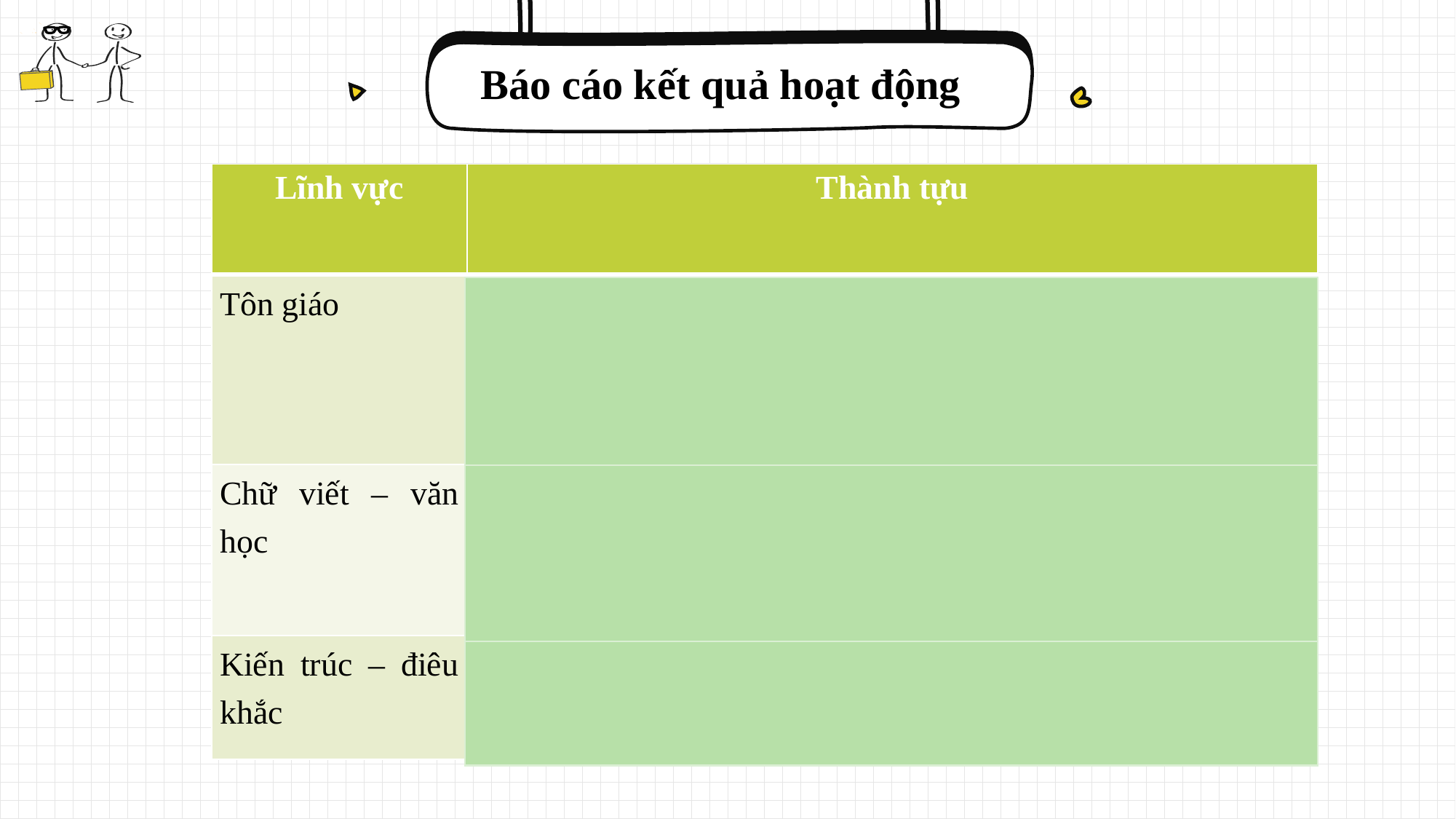

Báo cáo kết quả hoạt động
| Lĩnh vực | Thành tựu |
| --- | --- |
| Tôn giáo | - Bà La Môn trở thành Hin-đu giáo – một tôn giáo thịnh hành ở Ấn Độ cho đến ngày nay. - Phật giáo phân hóa thành hai giáo phái và phát triển mạnh. - Hồi giáo cũng phát triển. |
| Chữ viết – văn học | - Chữ Phạn đạt đến mức hoàn chỉnh và trở thành ngôn ngữ - văn tự chính. - Văn học Ấn Độ phong phú, đa dạng với nội dung thể hiện nhân đạo cao cả, đề cao tư tưởng tự do, … |
| Kiến trúc – điêu khắc | - Kiến trúc Ấn Độ chịu ảnh hưởng sâu sắc của ba tôn giáo lớn: Hồi giáo, Phật giáo và Hin-đu giáo. |